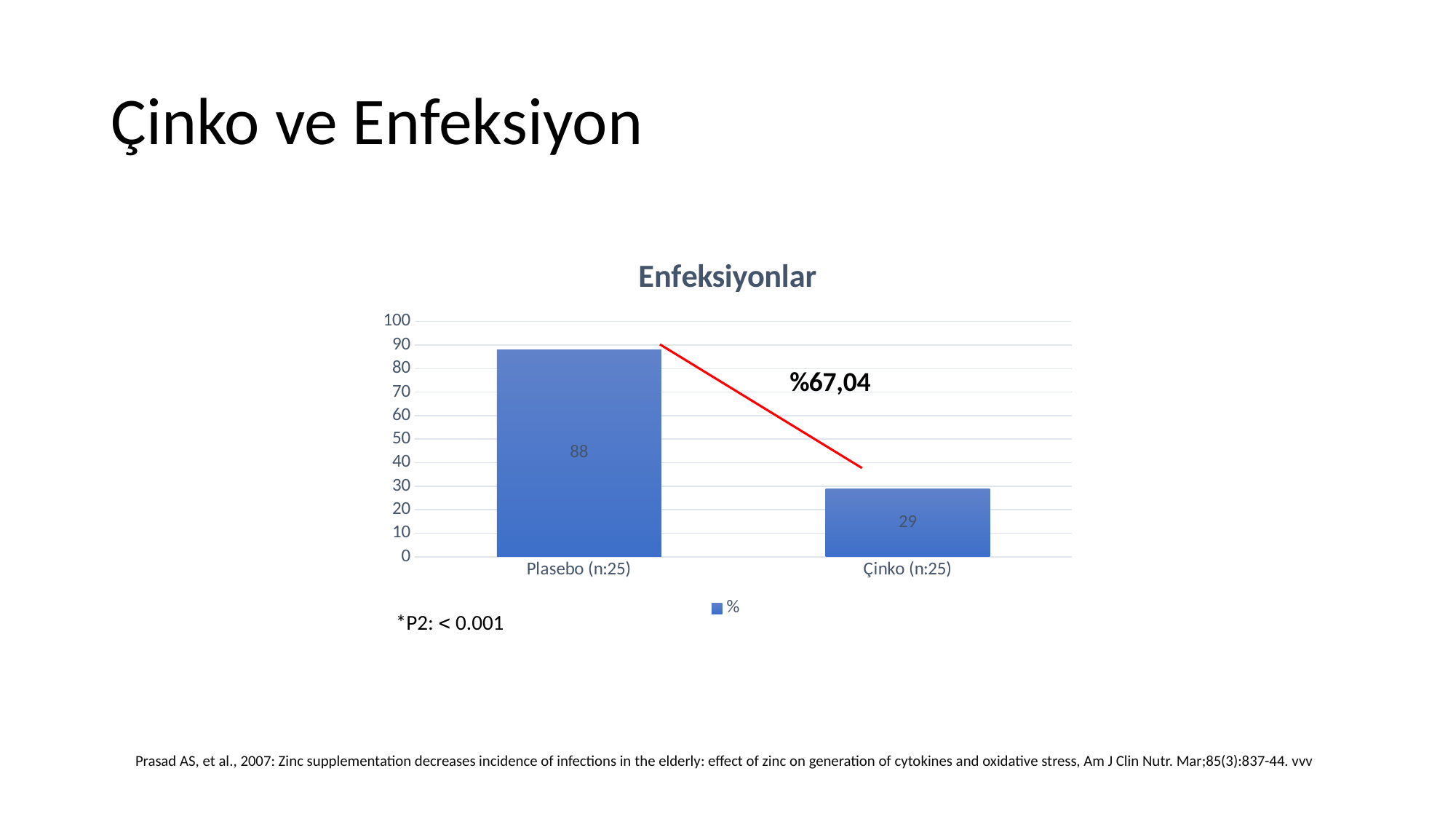

# Çinko ve Enfeksiyon

### Chart: Enfeksiyonlar

| Category | %  |
|---|---|
| Plasebo (n:25) | 88.0 |
| Çinko (n:25) | 29.0 |
*P2: < 0.001
 Prasad AS, et al., 2007: Zinc supplementation decreases incidence of infections in the elderly: effect of zinc on generation of cytokines and oxidative stress, Am J Clin Nutr. Mar;85(3):837-44. vvv